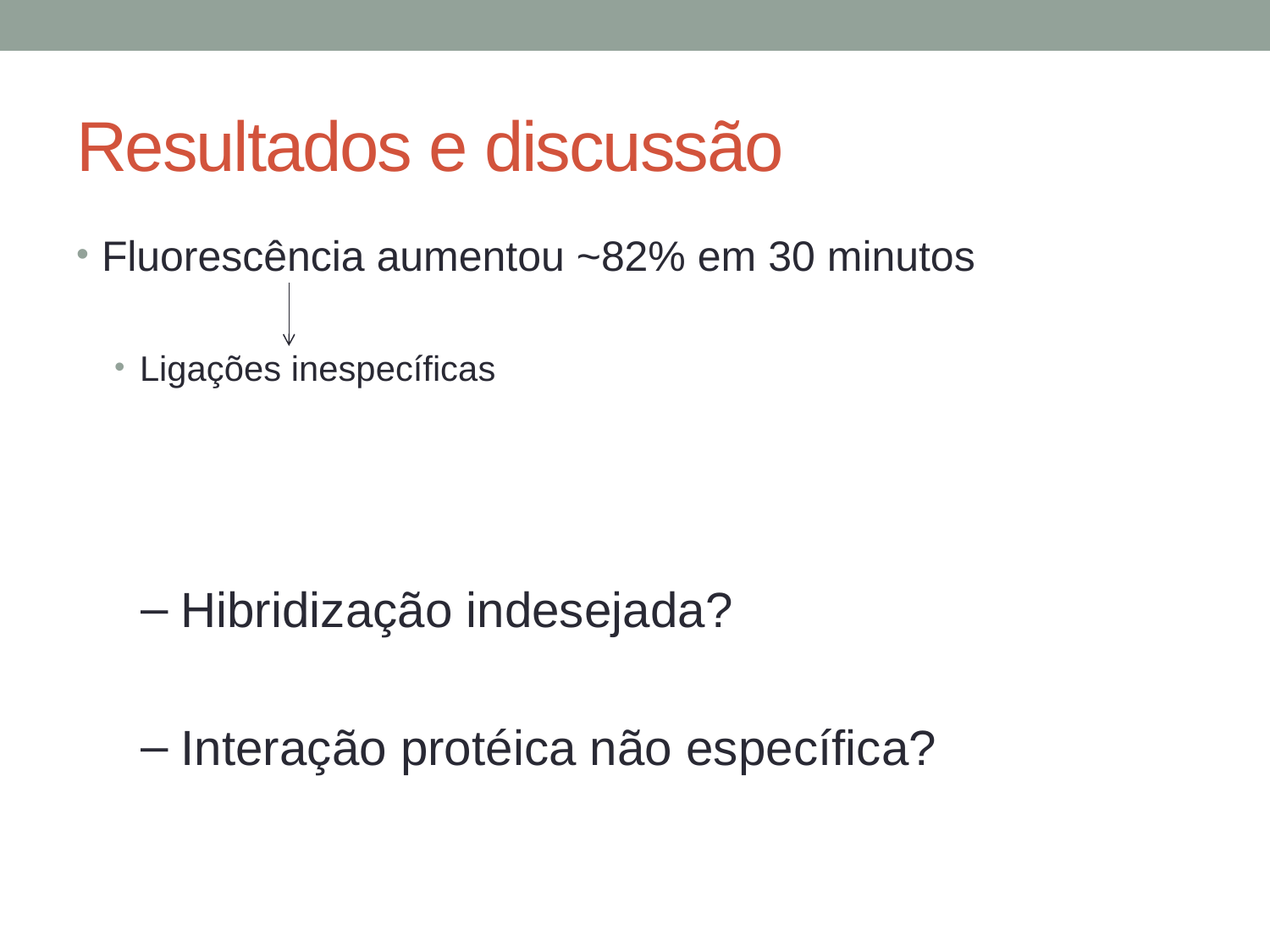

# Resultados e discussão
Fluorescência aumentou ~82% em 30 minutos

Ligações inespecíficas

Hibridização indesejada?

Interação protéica não específica?